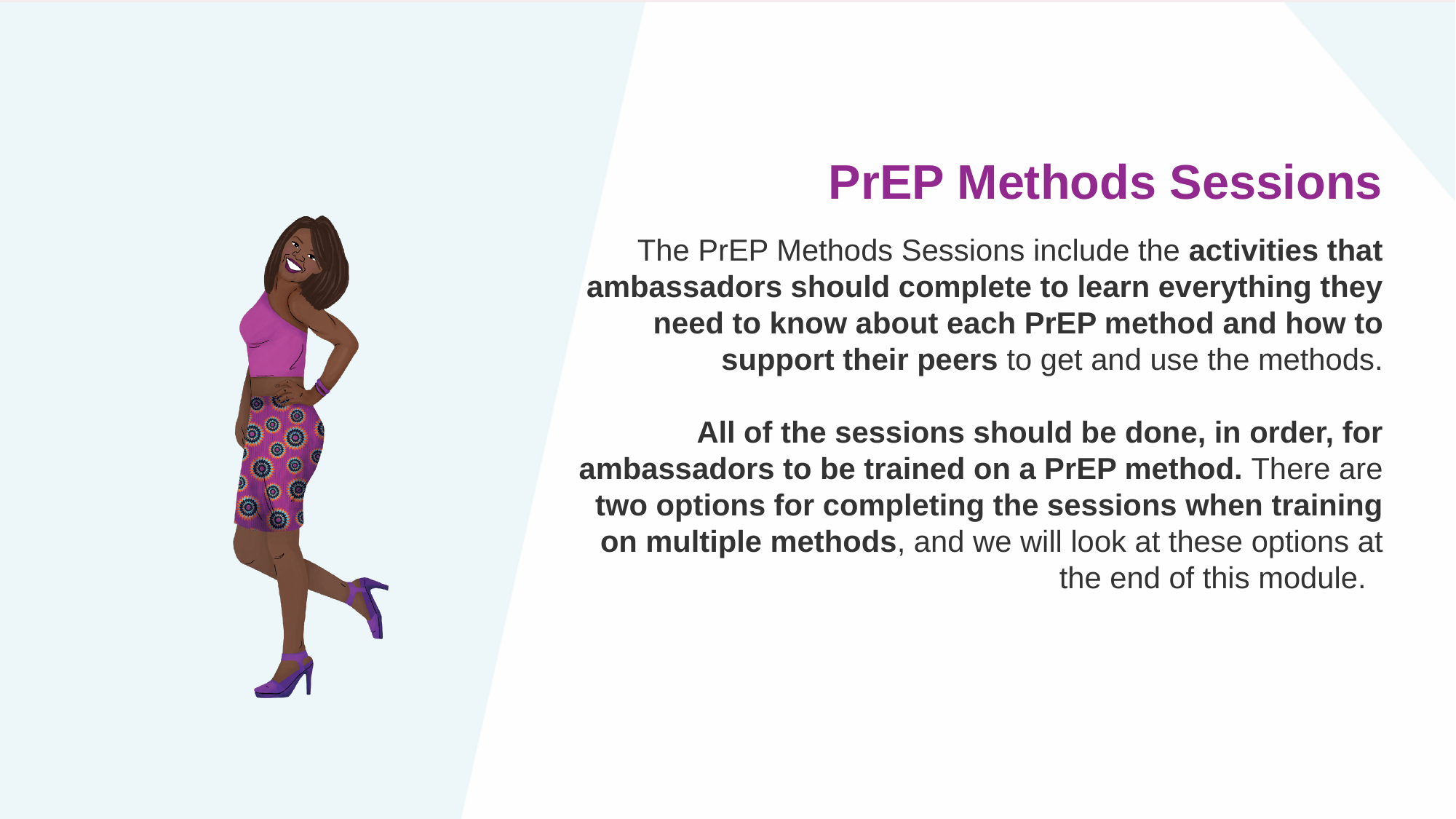

# PrEP Methods Sessions
The PrEP Methods Sessions include the activities that ambassadors should complete to learn everything they need to know about each PrEP method and how to support their peers to get and use the methods.

All of the sessions should be done, in order, for ambassadors to be trained on a PrEP method. There are two options for completing the sessions when training on multiple methods, and we will look at these options at the end of this module.